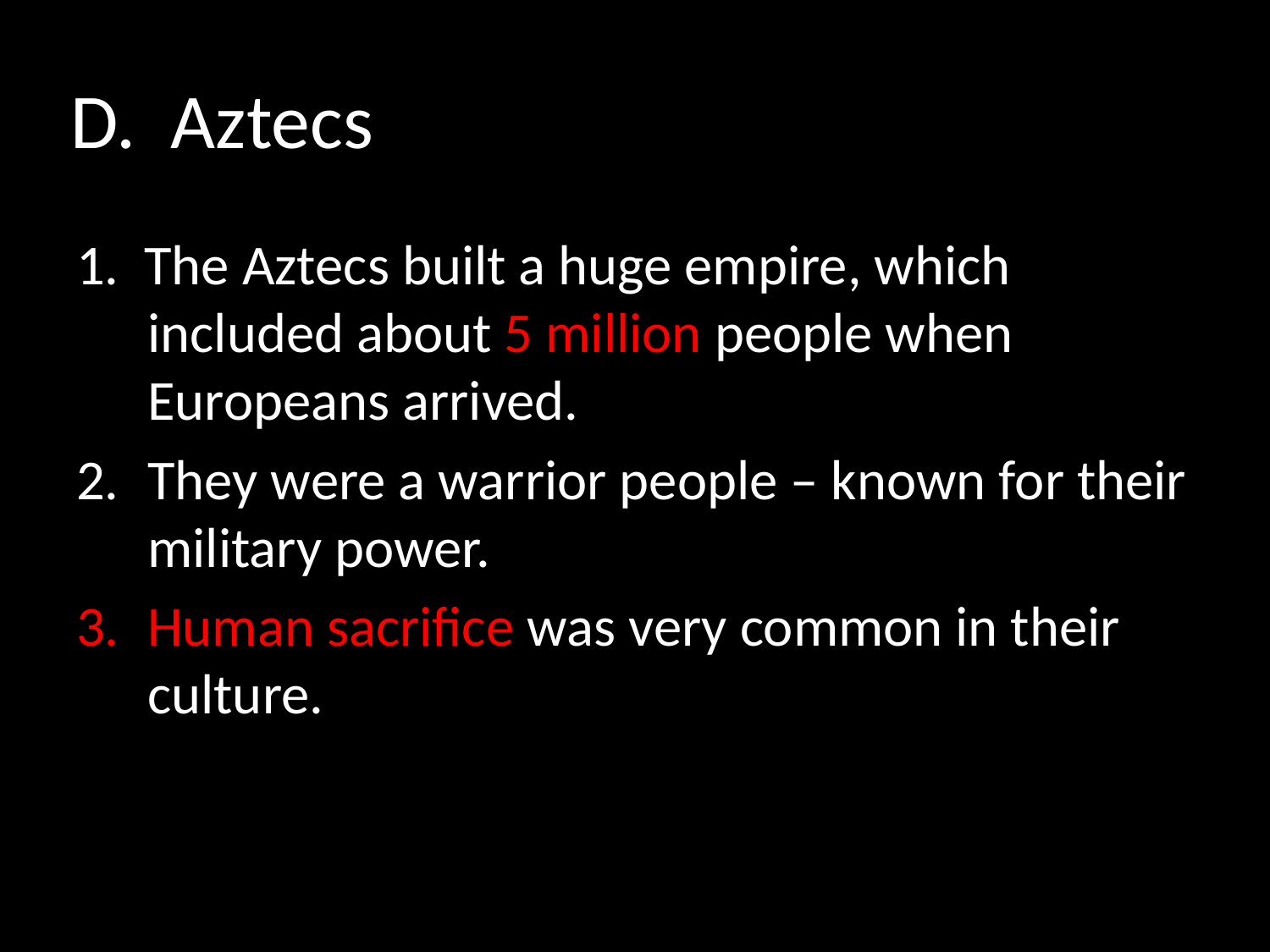

# D.  Aztecs
1.  The Aztecs built a huge empire, which included about 5 million people when Europeans arrived.
They were a warrior people – known for their military power.
Human sacrifice was very common in their culture.